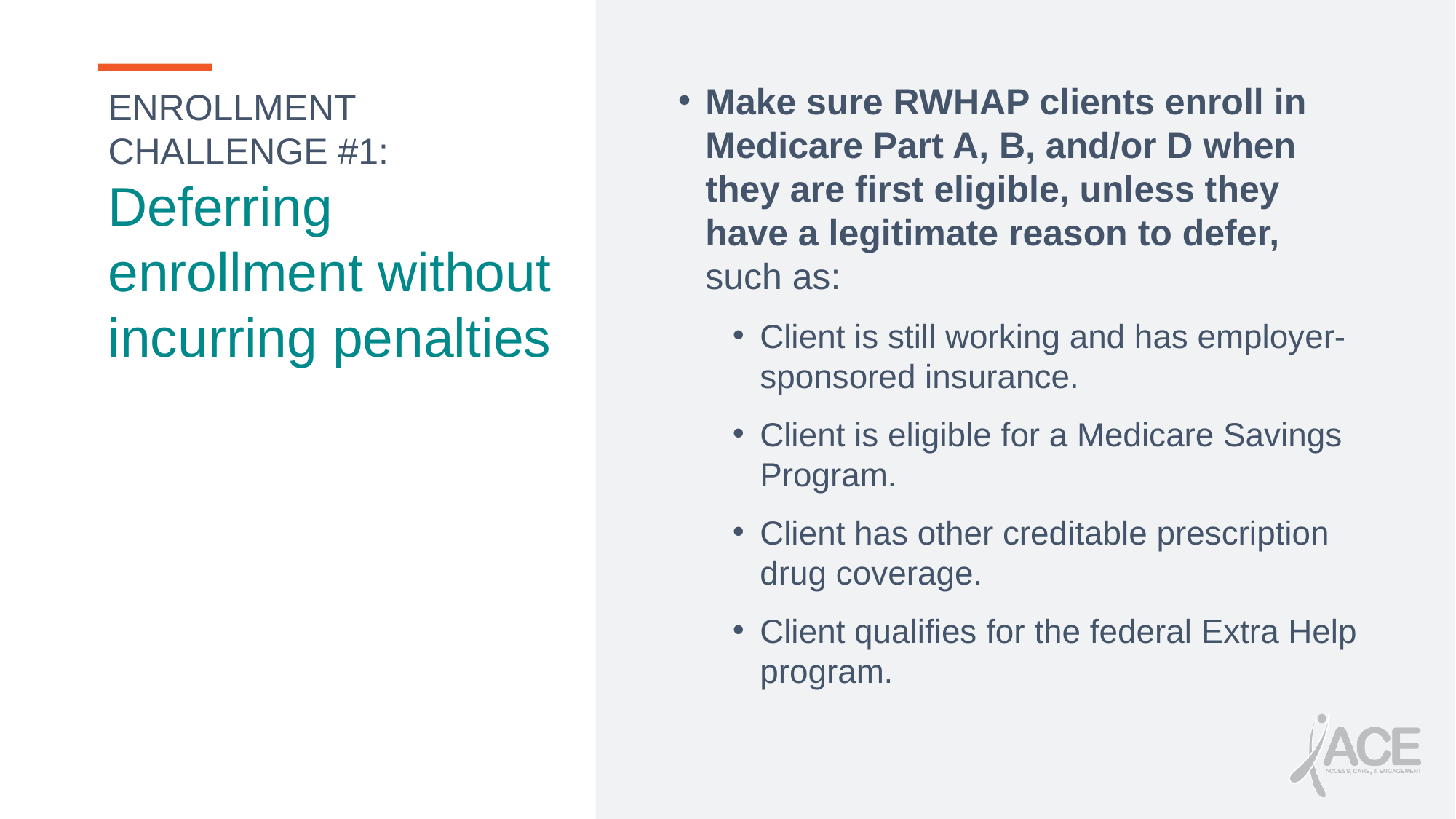

Make sure RWHAP clients enroll in Medicare Part A, B, and/or D when they are first eligible, unless they have a legitimate reason to defer, such as:
Client is still working and has employer-sponsored insurance.
Client is eligible for a Medicare Savings Program.
Client has other creditable prescription drug coverage.
Client qualifies for the federal Extra Help program.
# ENROLLMENT CHALLENGE #1: Deferring enrollment without incurring penalties